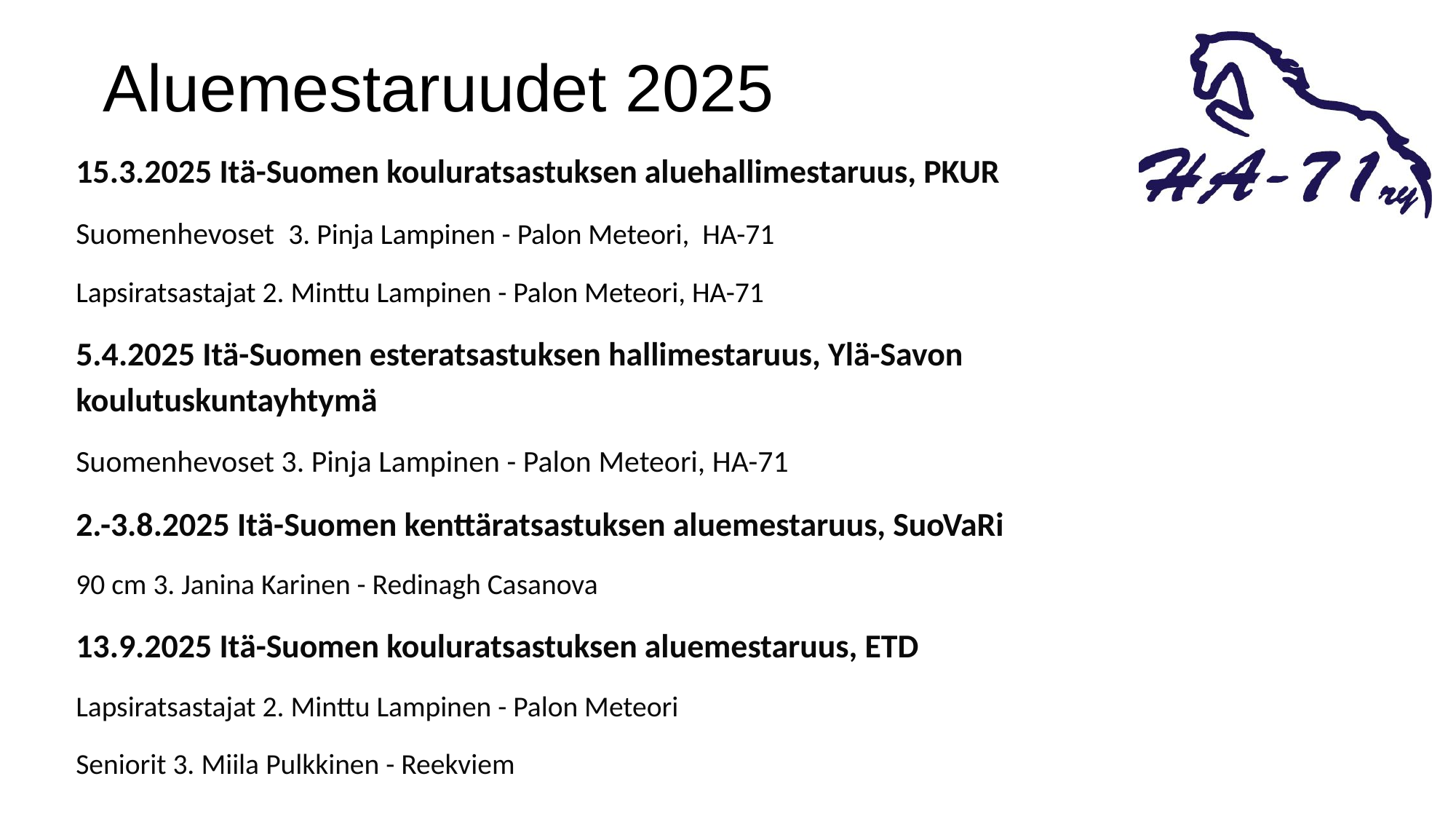

# Aluemestaruudet 2025
15.3.2025 Itä-Suomen kouluratsastuksen aluehallimestaruus, PKUR
Suomenhevoset  3. Pinja Lampinen - Palon Meteori,  HA-71
Lapsiratsastajat 2. Minttu Lampinen - Palon Meteori, HA-71
5.4.2025 Itä-Suomen esteratsastuksen hallimestaruus, Ylä-Savon koulutuskuntayhtymä
Suomenhevoset 3. Pinja Lampinen - Palon Meteori, HA-71
2.-3.8.2025 Itä-Suomen kenttäratsastuksen aluemestaruus, SuoVaRi
90 cm 3. Janina Karinen - Redinagh Casanova
13.9.2025 Itä-Suomen kouluratsastuksen aluemestaruus, ETD
Lapsiratsastajat 2. Minttu Lampinen - Palon Meteori
Seniorit 3. Miila Pulkkinen - Reekviem